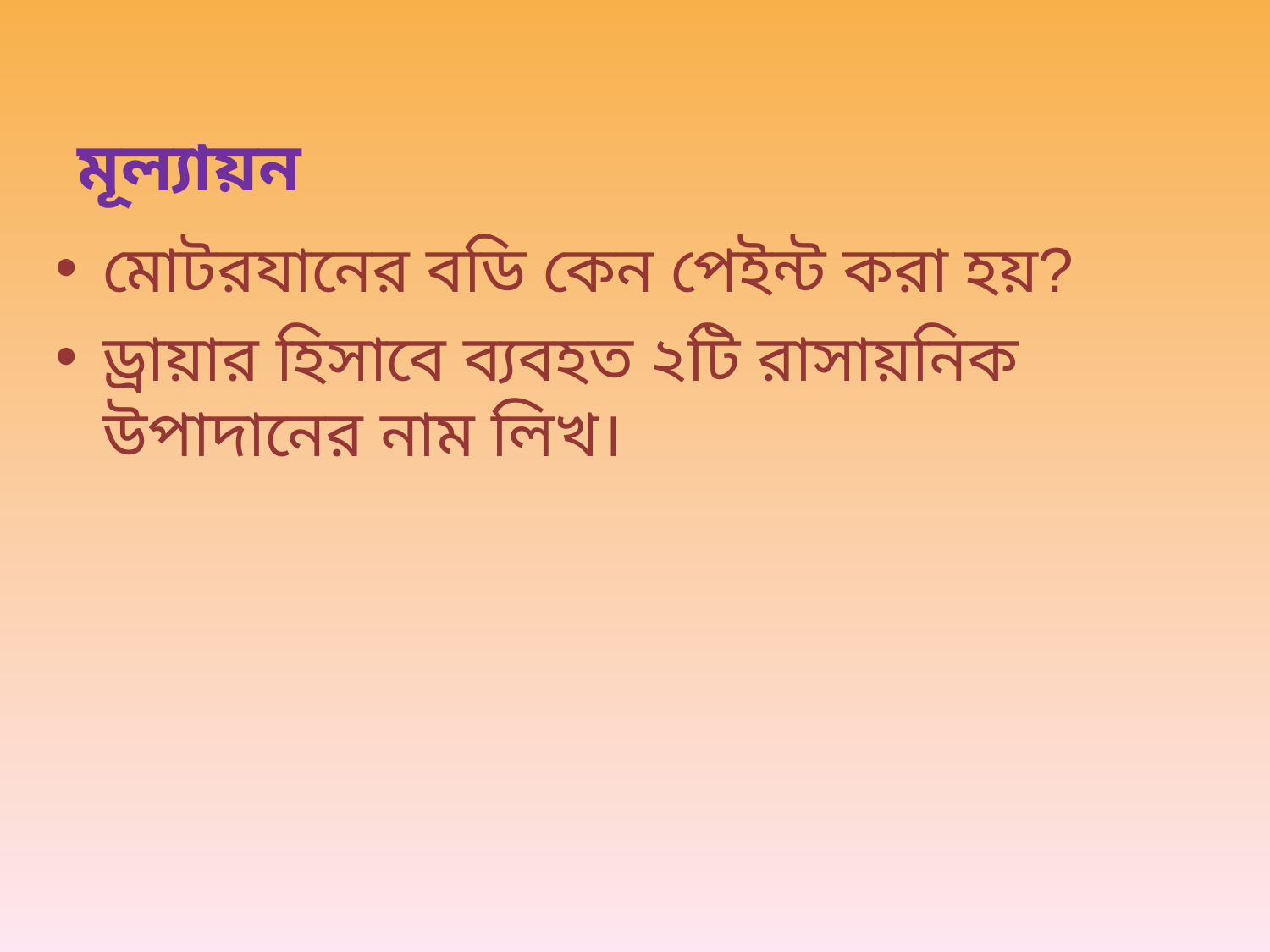

# মূল্যায়ন
মোটরযানের বডি কেন পেইন্ট করা হয়?
ড্রায়ার হিসাবে ব্যবহত ২টি রাসায়নিক উপাদানের নাম লিখ।